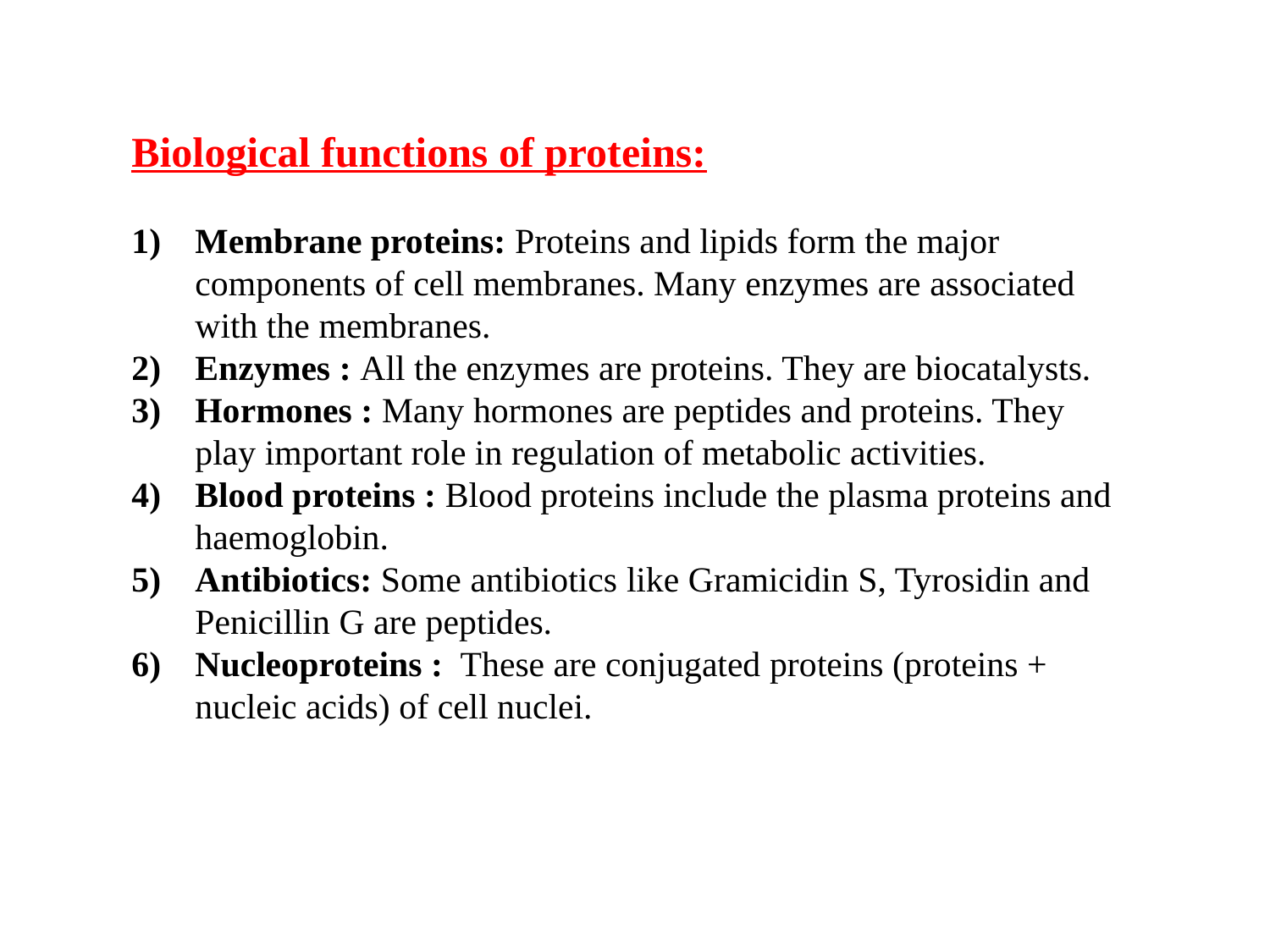

Biological functions of proteins:

Membrane proteins: Proteins and lipids form the major components of cell membranes. Many enzymes are associated with the membranes.
Enzymes : All the enzymes are proteins. They are biocatalysts.
Hormones : Many hormones are peptides and proteins. They play important role in regulation of metabolic activities.
Blood proteins : Blood proteins include the plasma proteins and haemoglobin.
Antibiotics: Some antibiotics like Gramicidin S, Tyrosidin and Penicillin G are peptides.
Nucleoproteins :  These are conjugated proteins (proteins + nucleic acids) of cell nuclei.